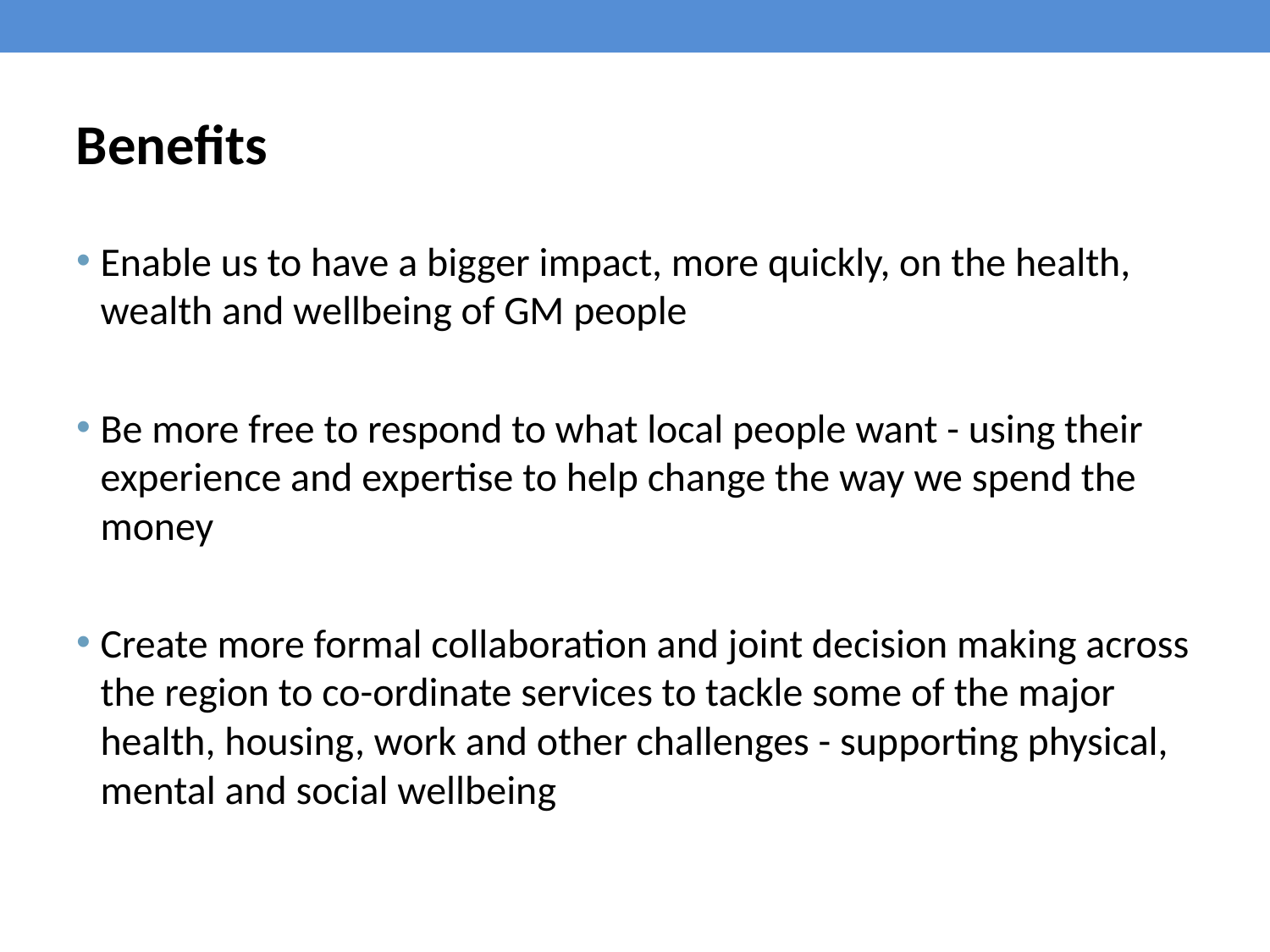

# Benefits
Enable us to have a bigger impact, more quickly, on the health, wealth and wellbeing of GM people

Be more free to respond to what local people want - using their experience and expertise to help change the way we spend the money

Create more formal collaboration and joint decision making across the region to co-ordinate services to tackle some of the major health, housing, work and other challenges - supporting physical, mental and social wellbeing